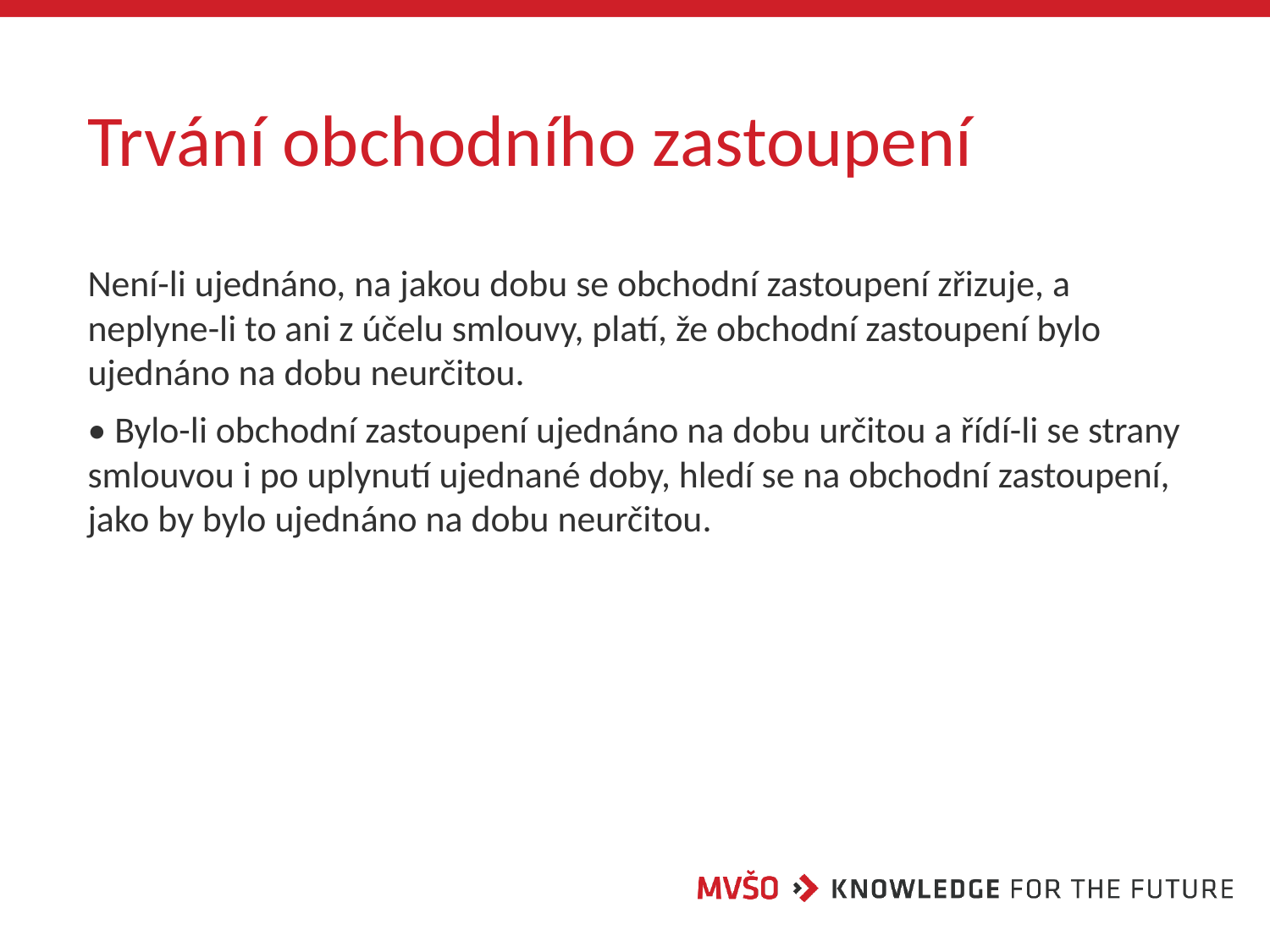

# Trvání obchodního zastoupení
Není-li ujednáno, na jakou dobu se obchodní zastoupení zřizuje, a neplyne-li to ani z účelu smlouvy, platí, že obchodní zastoupení bylo ujednáno na dobu neurčitou.
• Bylo-li obchodní zastoupení ujednáno na dobu určitou a řídí-li se strany smlouvou i po uplynutí ujednané doby, hledí se na obchodní zastoupení, jako by bylo ujednáno na dobu neurčitou.